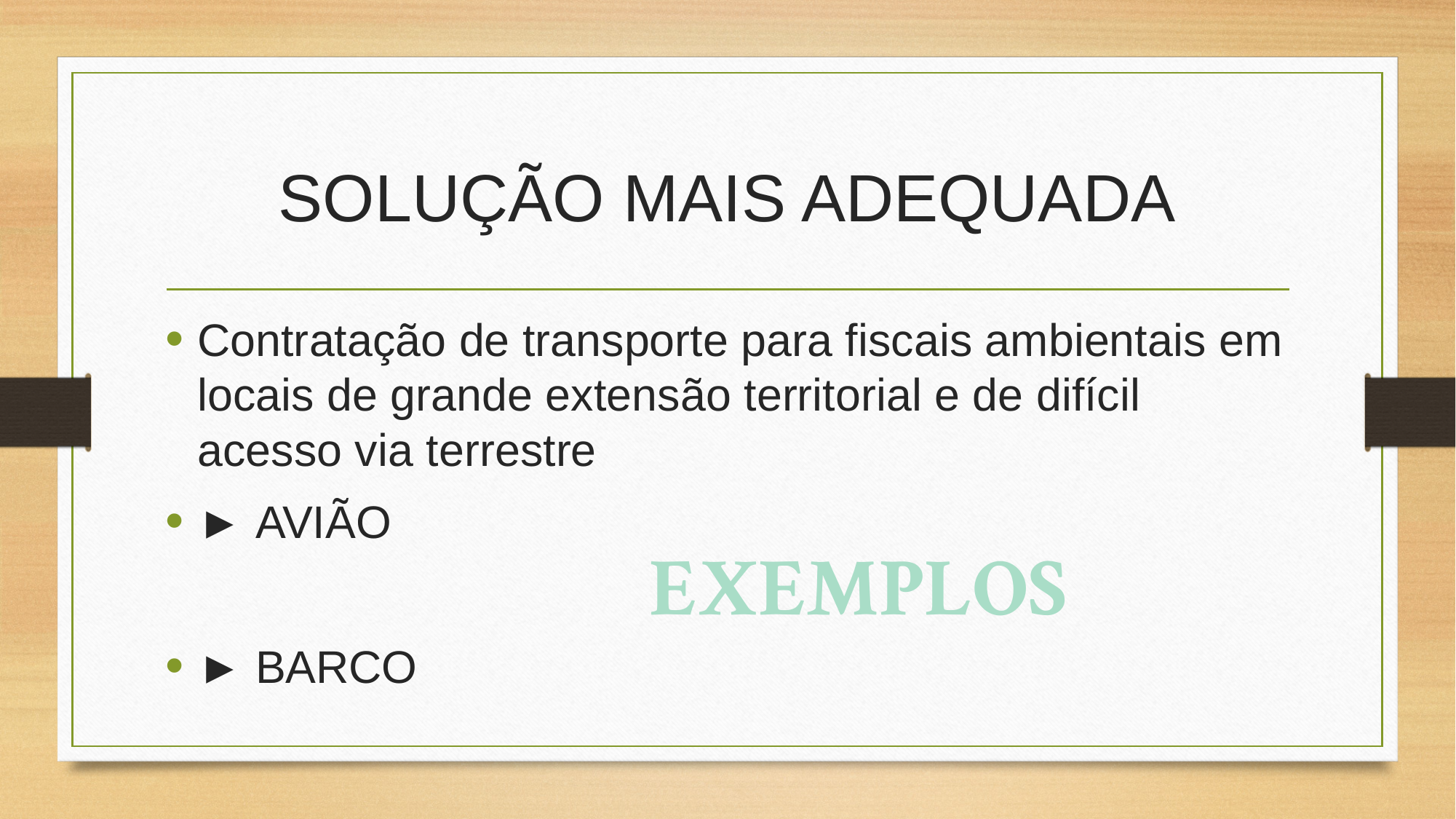

# SOLUÇÃO MAIS ADEQUADA
Contratação de transporte para fiscais ambientais em locais de grande extensão territorial e de difícil acesso via terrestre
► AVIÃO

► BARCO
EXEMPLOS